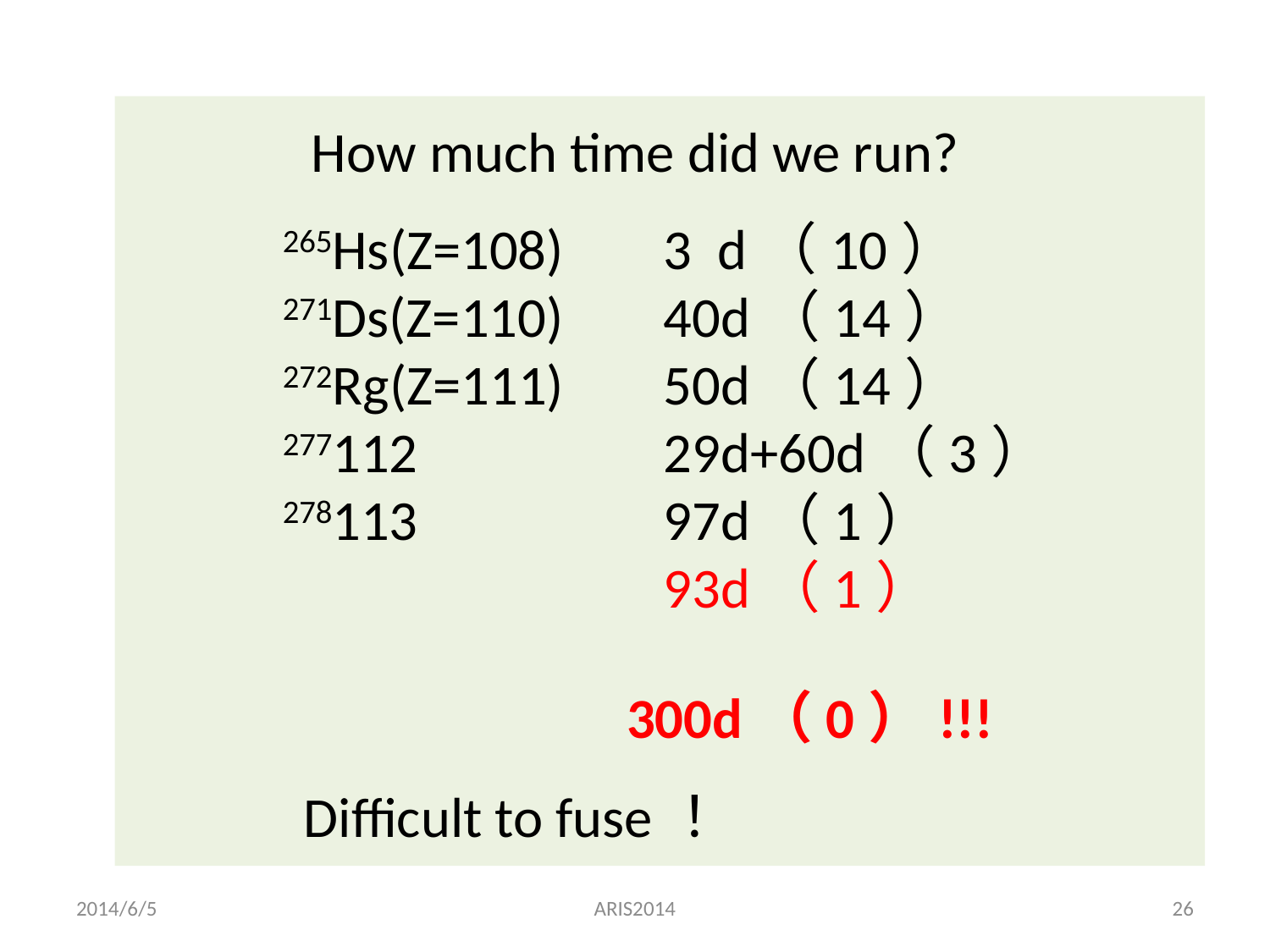

How much time did we run?
265Hs(Z=108)	3  d（10）
271Ds(Z=110)	40d（14）
272Rg(Z=111)	50d（14）
277112		29d+60d（3）
278113		97d（1）
			93d（1）
			300d（0）!!!
Difficult to fuse！
2014/6/5
ARIS2014
26